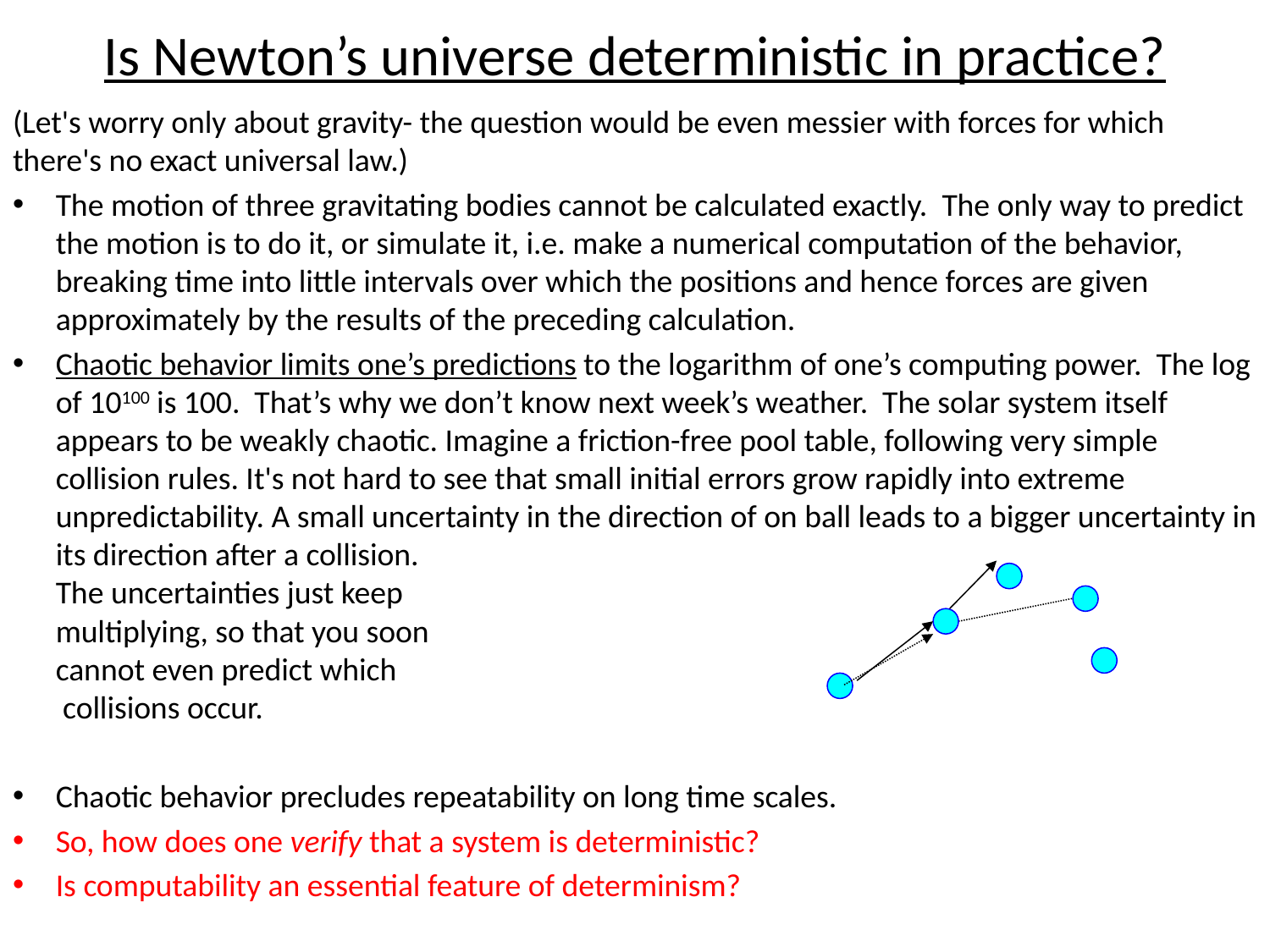

# Is Newton’s universe deterministic in practice?
(Let's worry only about gravity- the question would be even messier with forces for which there's no exact universal law.)
The motion of three gravitating bodies cannot be calculated exactly.  The only way to predict the motion is to do it, or simulate it, i.e. make a numerical computation of the behavior, breaking time into little intervals over which the positions and hence forces are given approximately by the results of the preceding calculation.
Chaotic behavior limits one’s predictions to the logarithm of one’s computing power.  The log of 10100 is 100.  That’s why we don’t know next week’s weather.  The solar system itself appears to be weakly chaotic. Imagine a friction-free pool table, following very simple collision rules. It's not hard to see that small initial errors grow rapidly into extreme unpredictability. A small uncertainty in the direction of on ball leads to a bigger uncertainty in its direction after a collision.
The uncertainties just keep
multiplying, so that you soon
cannot even predict which
 collisions occur.

Chaotic behavior precludes repeatability on long time scales.
So, how does one verify that a system is deterministic?
Is computability an essential feature of determinism?